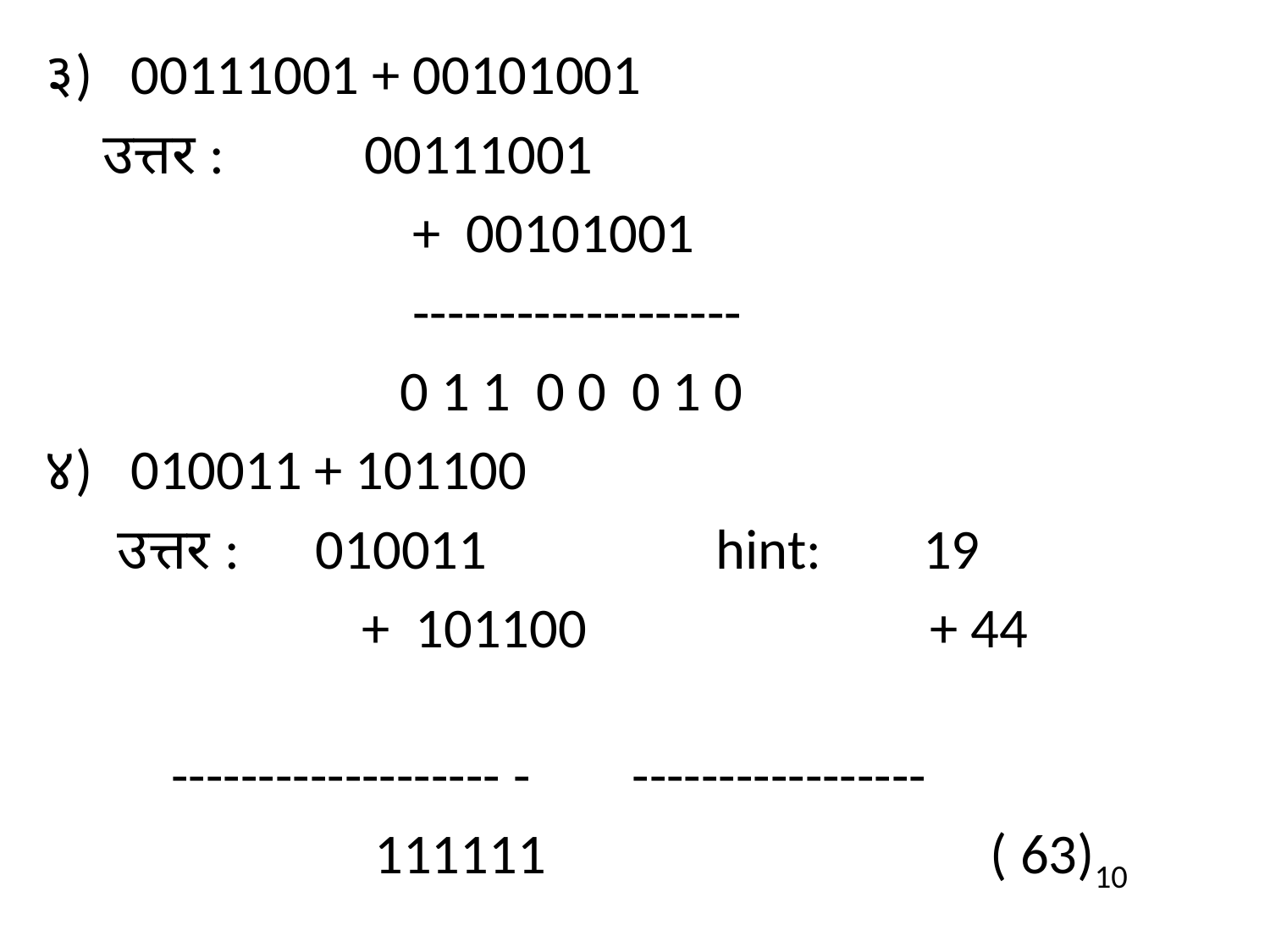

३)   00111001 + 00101001
    उत्तर :           00111001
                             +  00101001
                             -------------------
                            0 1 1  0 0  0 1 0
४)   010011 + 101100
     उत्तर :      010011                  hint:        19
                         +  101100	                          + 44
          ------------------- -        -----------------
                          111111                                   ( 63)10